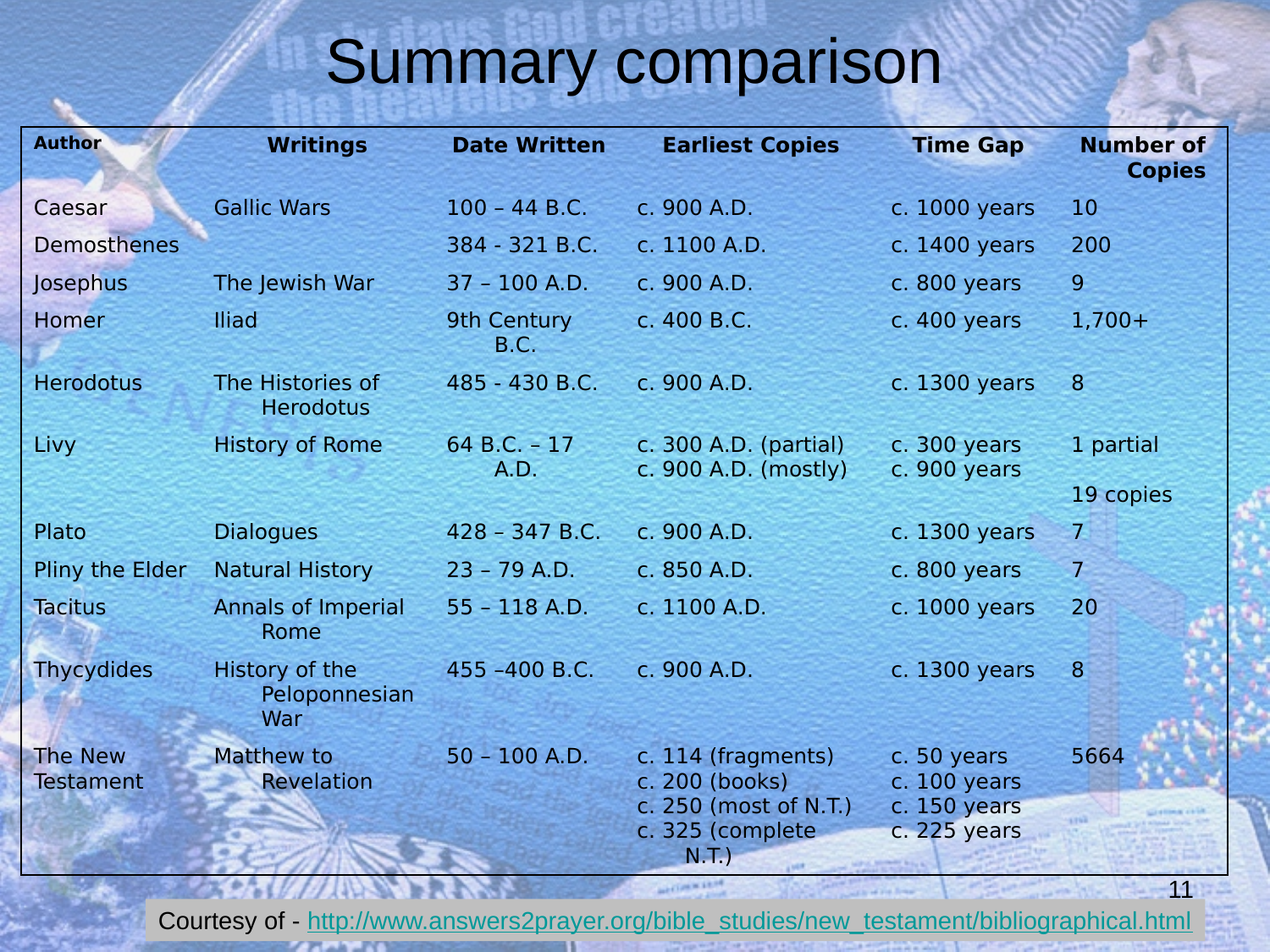

# Summary comparison
| Author | Writings | Date Written | Earliest Copies | Time Gap | Number of Copies |
| --- | --- | --- | --- | --- | --- |
| Caesar | Gallic Wars | 100 – 44 B.C. | c. 900 A.D. | c. 1000 years | 10 |
| Demosthenes |  | 384 - 321 B.C. | c. 1100 A.D. | c. 1400 years | 200 |
| Josephus | The Jewish War | 37 – 100 A.D. | c. 900 A.D. | c. 800 years | 9 |
| Homer | Iliad | 9th Century B.C. | c. 400 B.C. | c. 400 years | 1,700+ |
| Herodotus | The Histories of Herodotus | 485 - 430 B.C. | c. 900 A.D. | c. 1300 years | 8 |
| Livy | History of Rome | 64 B.C. – 17 A.D. | c. 300 A.D. (partial) c. 900 A.D. (mostly) | c. 300 years c. 900 years | 1 partial   19 copies |
| Plato | Dialogues | 428 – 347 B.C. | c. 900 A.D. | c. 1300 years | 7 |
| Pliny the Elder | Natural History | 23 – 79 A.D. | c. 850 A.D. | c. 800 years | 7 |
| Tacitus | Annals of Imperial Rome | 55 – 118 A.D. | c. 1100 A.D. | c. 1000 years | 20 |
| Thycydides | History of the Peloponnesian War | 455 –400 B.C. | c. 900 A.D. | c. 1300 years | 8 |
| The New Testament | Matthew to Revelation | 50 – 100 A.D. | c. 114 (fragments) c. 200 (books) c. 250 (most of N.T.) c. 325 (complete N.T.) | c. 50 years c. 100 years c. 150 years c. 225 years | 5664 |
11
Courtesy of - http://www.answers2prayer.org/bible_studies/new_testament/bibliographical.html